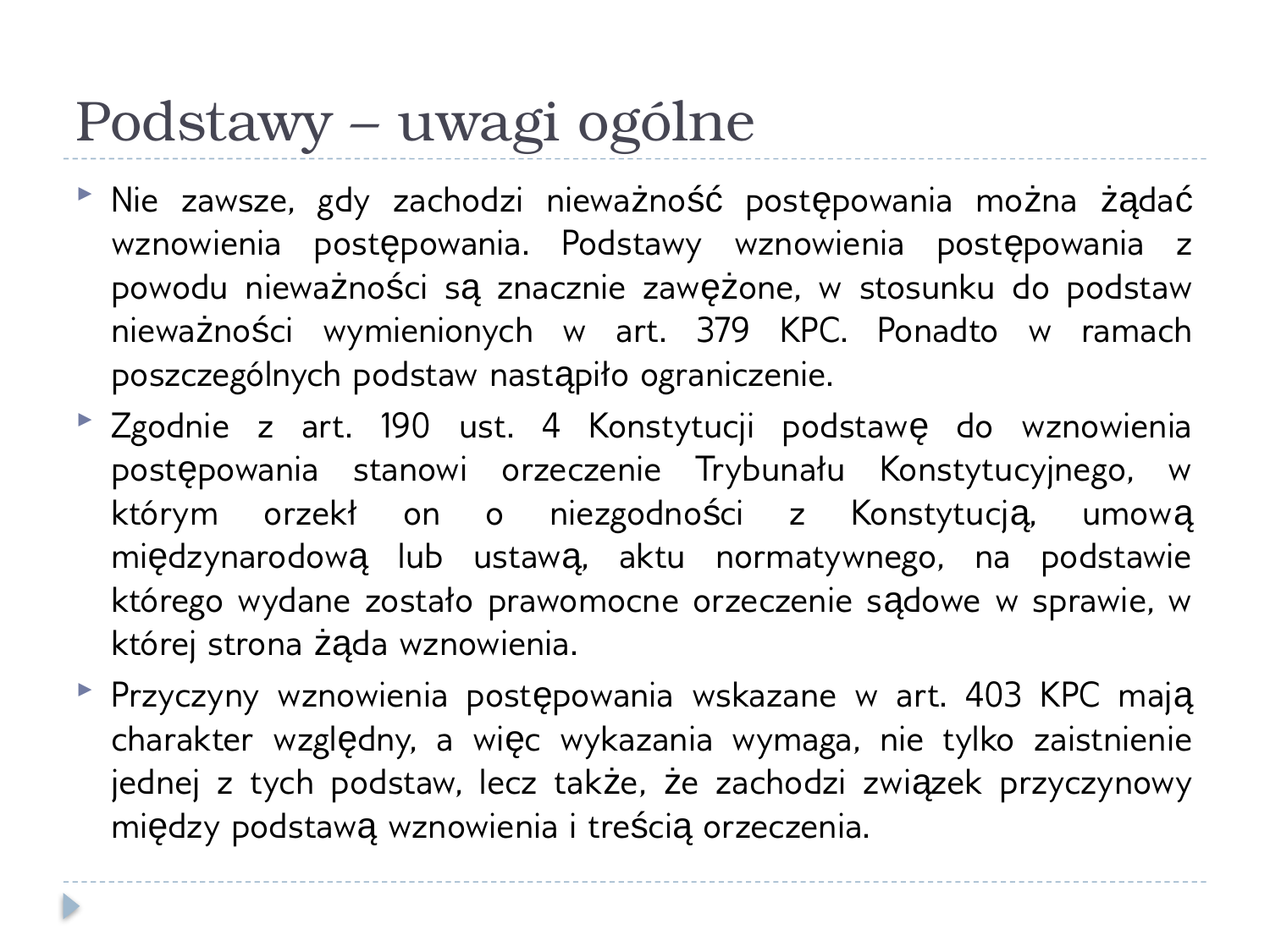

# Podstawy – uwagi ogólne
Nie zawsze, gdy zachodzi nieważność postępowania można żądać wznowienia postępowania. Podstawy wznowienia postępowania z powodu nieważności są znacznie zawężone, w stosunku do podstaw nieważności wymienionych w art. 379 KPC. Ponadto w ramach poszczególnych podstaw nastąpiło ograniczenie.
Zgodnie z art. 190 ust. 4 Konstytucji podstawę do wznowienia postępowania stanowi orzeczenie Trybunału Konstytucyjnego, w którym orzekł on o niezgodności z Konstytucją, umową międzynarodową lub ustawą, aktu normatywnego, na podstawie którego wydane zostało prawomocne orzeczenie sądowe w sprawie, w której strona żąda wznowienia.
Przyczyny wznowienia postępowania wskazane w art. 403 KPC mają charakter względny, a więc wykazania wymaga, nie tylko zaistnienie jednej z tych podstaw, lecz także, że zachodzi związek przyczynowy między podstawą wznowienia i treścią orzeczenia.